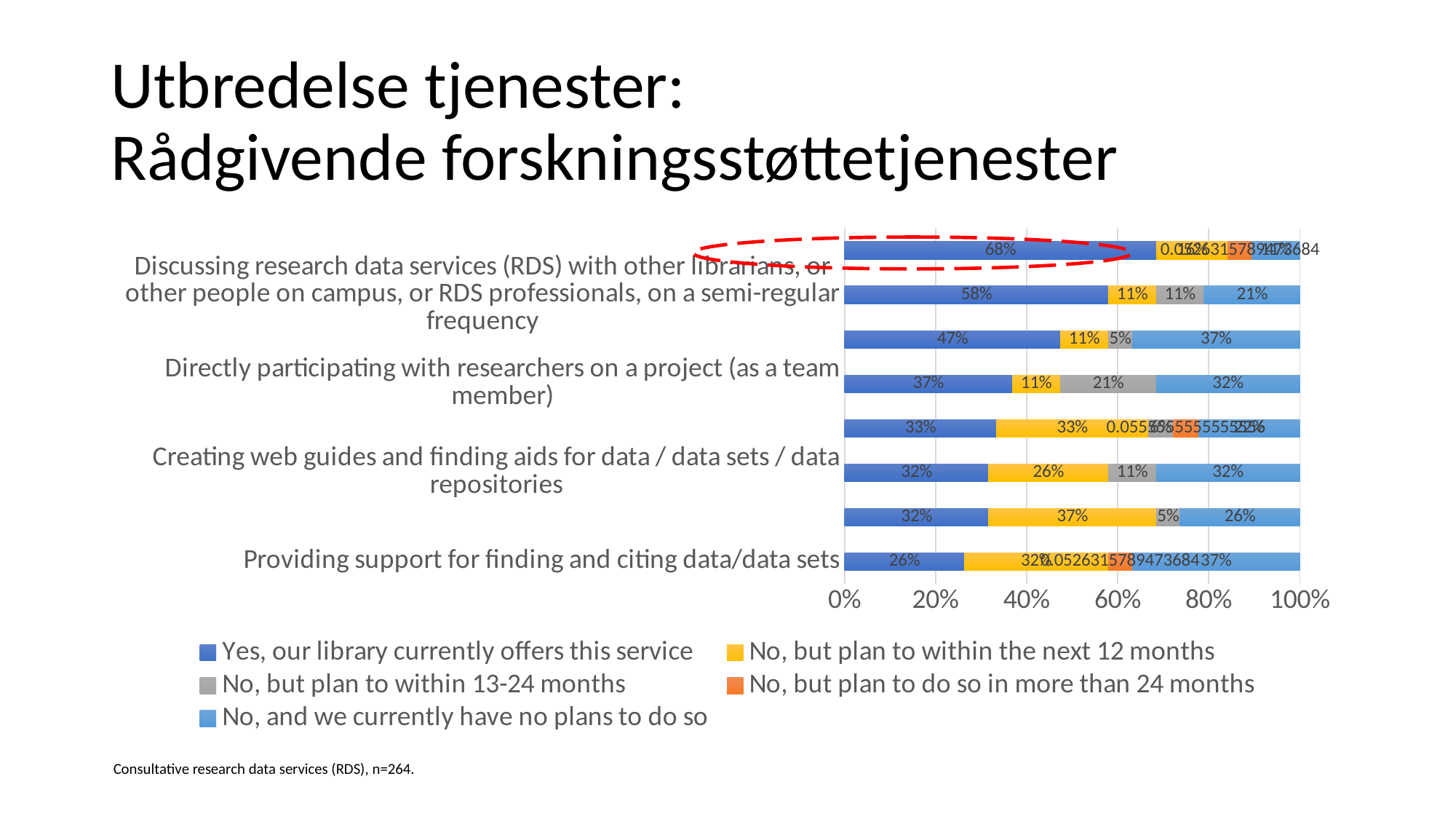

# Utbredelse tjenester: Rådgivende forskningsstøttetjenester

### Chart

| Category | Yes, our library currently offers this service | No, but plan to within the next 12 months | No, but plan to within 13-24 months | No, but plan to do so in more than 24 months | No, and we currently have no plans to do so |
|---|---|---|---|---|---|
| Providing support for finding and citing data/data sets | 0.2631578947368421 | 0.3157894736842105 | None | 0.05263157894736842 | 0.3684210526315789 |
| Consulting with academic staff or students on data management plans | 0.3157894736842105 | 0.3684210526315789 | 0.05263157894736842 | None | 0.2631578947368421 |
| Creating web guides and finding aids for data / data sets / data repositories | 0.3157894736842105 | 0.2631578947368421 | 0.10526315789473684 | None | 0.3157894736842105 |
| Training colleagues in your library, or across campus, on research data services (RDS) | 0.3333333333333333 | 0.3333333333333333 | 0.05555555555555555 | 0.05555555555555555 | 0.2222222222222222 |
| Directly participating with researchers on a project (as a team member) | 0.3684210526315789 | 0.10526315789473684 | 0.21052631578947367 | None | 0.3157894736842105 |
| Outreach and collaboration with other research data services (RDS) providers either on or off campus | 0.47368421052631576 | 0.10526315789473684 | 0.05263157894736842 | None | 0.3684210526315789 |
| Discussing research data services (RDS) with other librarians, or other people on campus, or RDS professionals, on a semi-regular frequency | 0.5789473684210527 | 0.10526315789473684 | 0.10526315789473684 | None | 0.21052631578947367 |
| Involved in either policy development or strategic planning related to research data services (RDS) | 0.6842105263157895 | 0.15789473684210525 | None | 0.05263157894736842 | 0.10526315789473684 |
Consultative research data services (RDS), n=264.